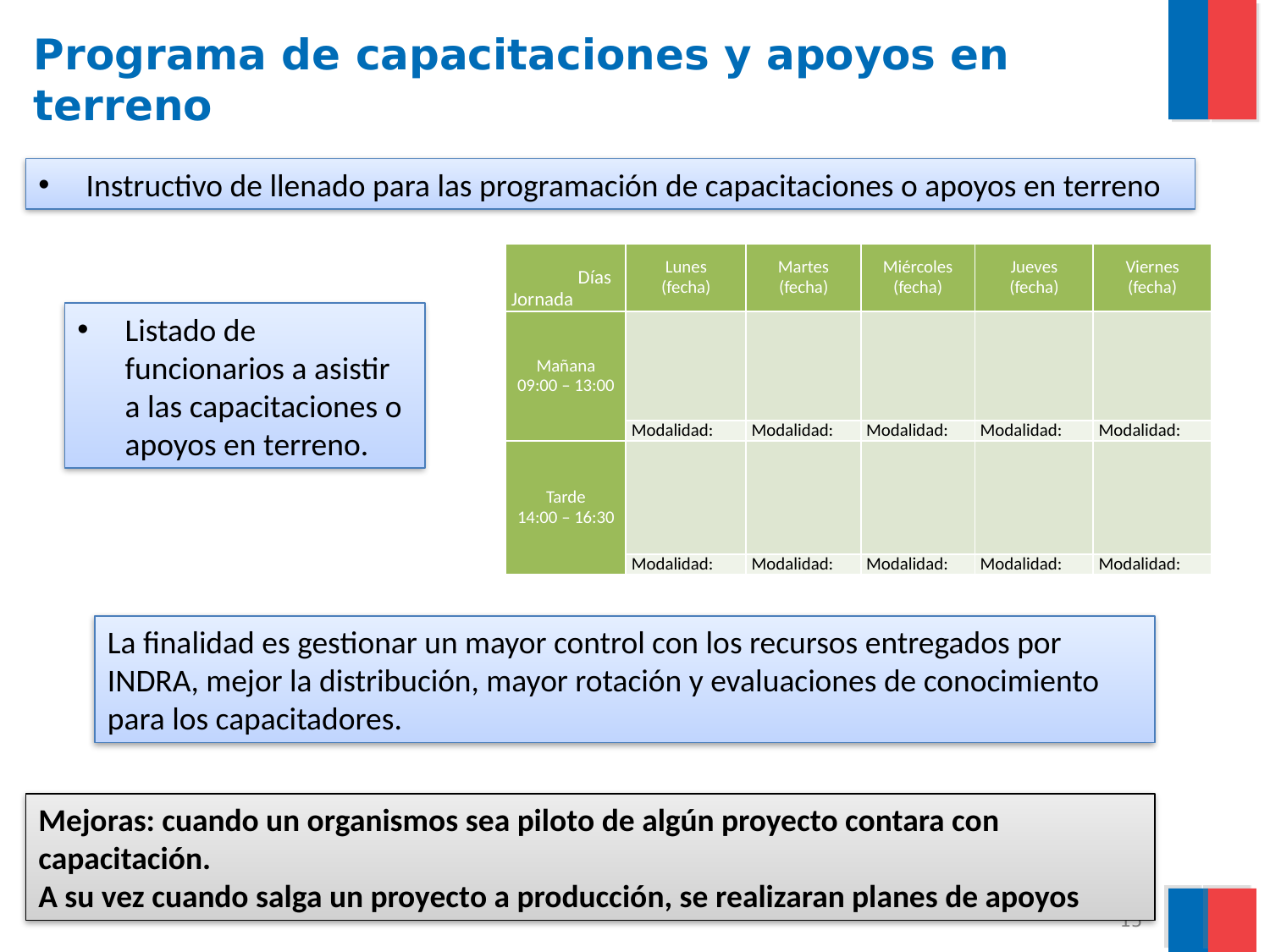

# Programa de capacitaciones y apoyos en terreno
Instructivo de llenado para las programación de capacitaciones o apoyos en terreno
| Días Jornada | Lunes (fecha) | Martes (fecha) | Miércoles (fecha) | Jueves (fecha) | Viernes (fecha) |
| --- | --- | --- | --- | --- | --- |
| Mañana 09:00 – 13:00 |  |  |  |  |  |
|  | Modalidad: | Modalidad: | Modalidad: | Modalidad: | Modalidad: |
| Tarde 14:00 – 16:30 |  |  |  |  |  |
|  | Modalidad: | Modalidad: | Modalidad: | Modalidad: | Modalidad: |
Listado de funcionarios a asistir a las capacitaciones o apoyos en terreno.
La finalidad es gestionar un mayor control con los recursos entregados por INDRA, mejor la distribución, mayor rotación y evaluaciones de conocimiento para los capacitadores.
Mejoras: cuando un organismos sea piloto de algún proyecto contara con capacitación.
A su vez cuando salga un proyecto a producción, se realizaran planes de apoyos
15